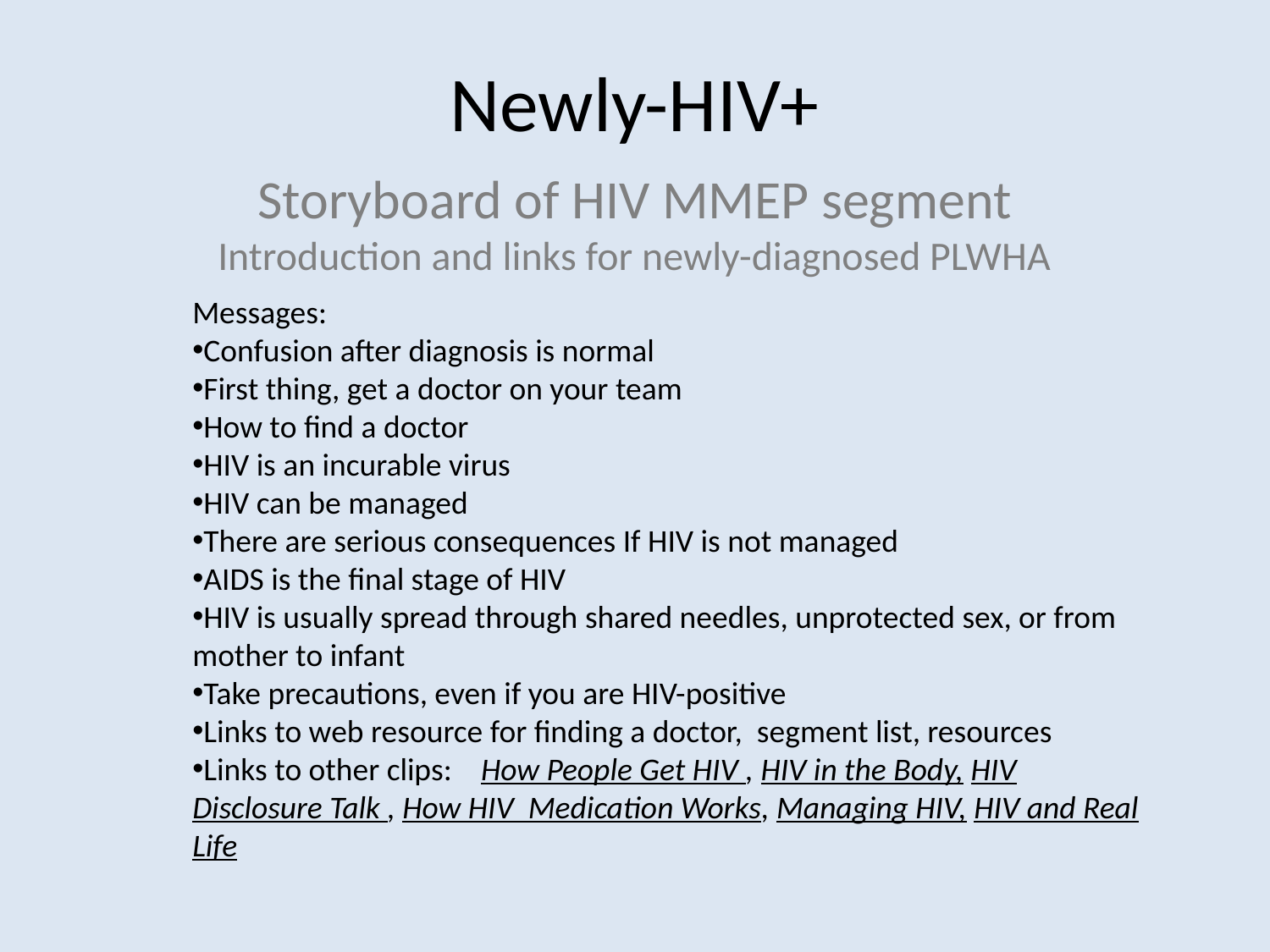

# Newly-HIV+
Storyboard of HIV MMEP segment
Introduction and links for newly-diagnosed PLWHA

Messages:
Confusion after diagnosis is normal
First thing, get a doctor on your team
How to find a doctor
HIV is an incurable virus
HIV can be managed
There are serious consequences If HIV is not managed
AIDS is the final stage of HIV
HIV is usually spread through shared needles, unprotected sex, or from mother to infant
Take precautions, even if you are HIV-positive
Links to web resource for finding a doctor,  segment list, resources
Links to other clips:    How People Get HIV , HIV in the Body, HIV Disclosure Talk , How HIV  Medication Works, Managing HIV, HIV and Real Life